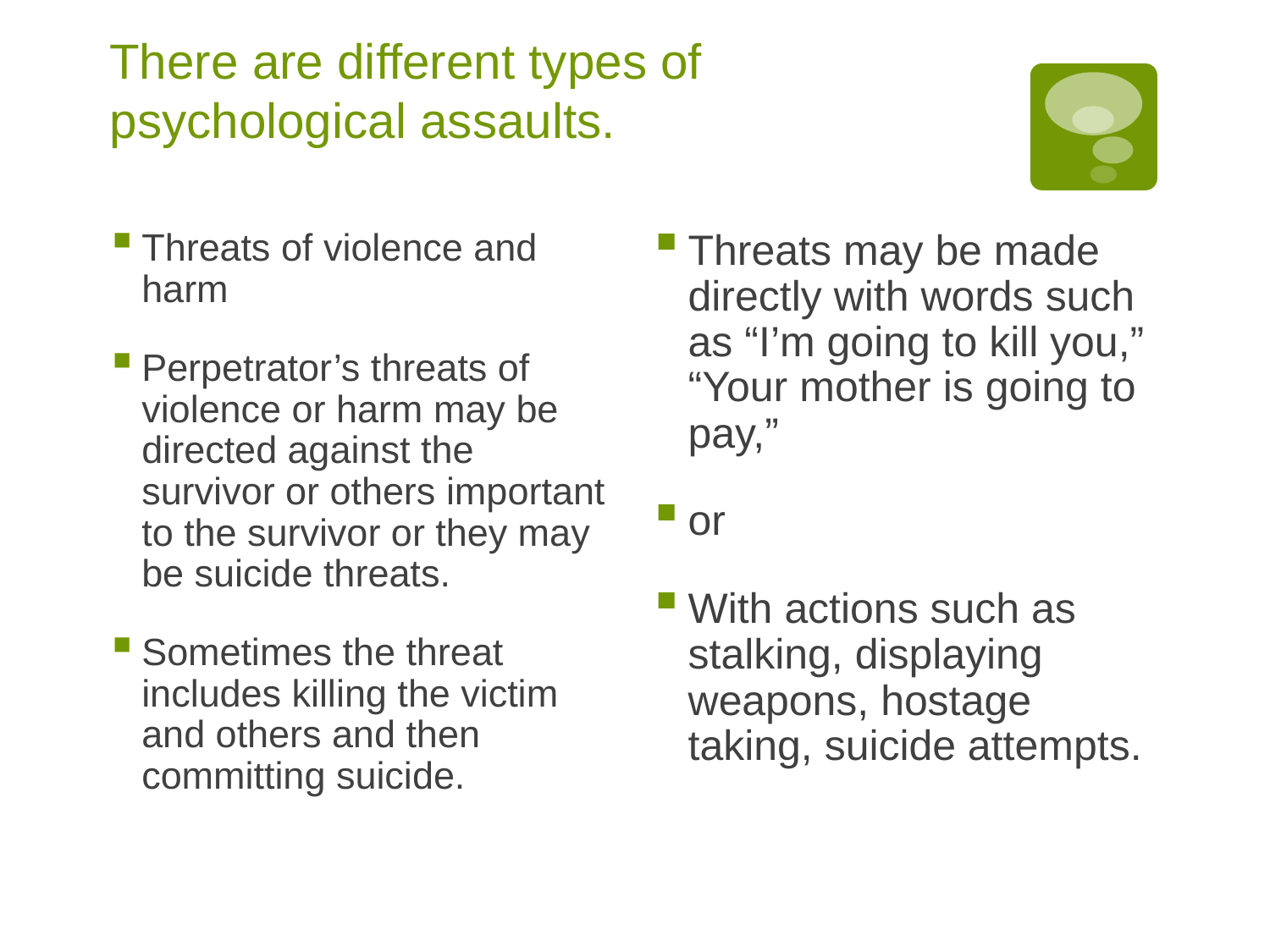

# There are different types of psychological assaults.
Threats of violence and harm
Perpetrator’s threats of violence or harm may be directed against the survivor or others important to the survivor or they may be suicide threats.
Sometimes the threat includes killing the victim and others and then committing suicide.

Threats may be made directly with words such as “I’m going to kill you,” “Your mother is going to pay,”
or
With actions such as stalking, displaying weapons, hostage taking, suicide attempts.